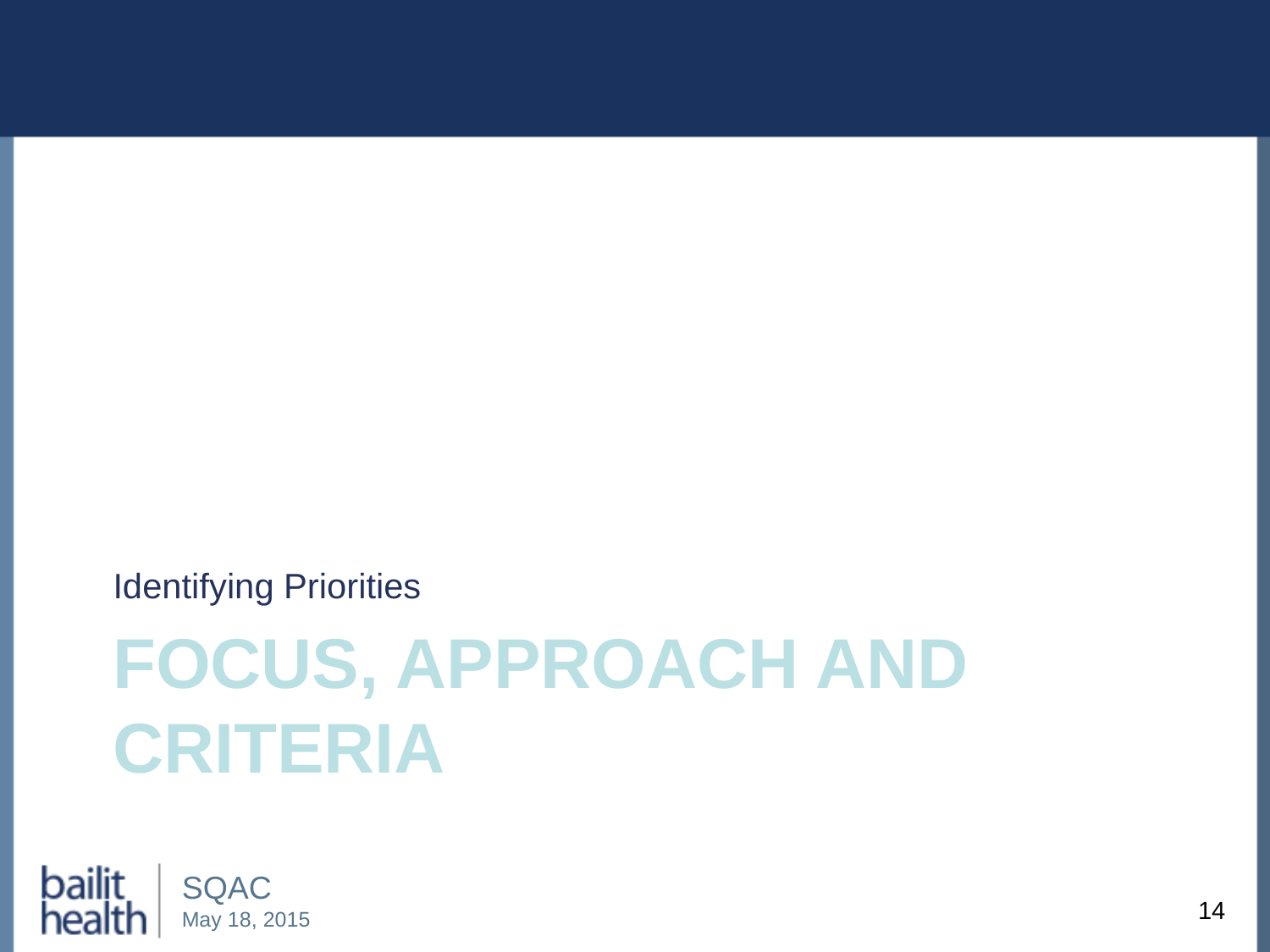

Identifying Priorities
# Focus, Approach and Criteria
14